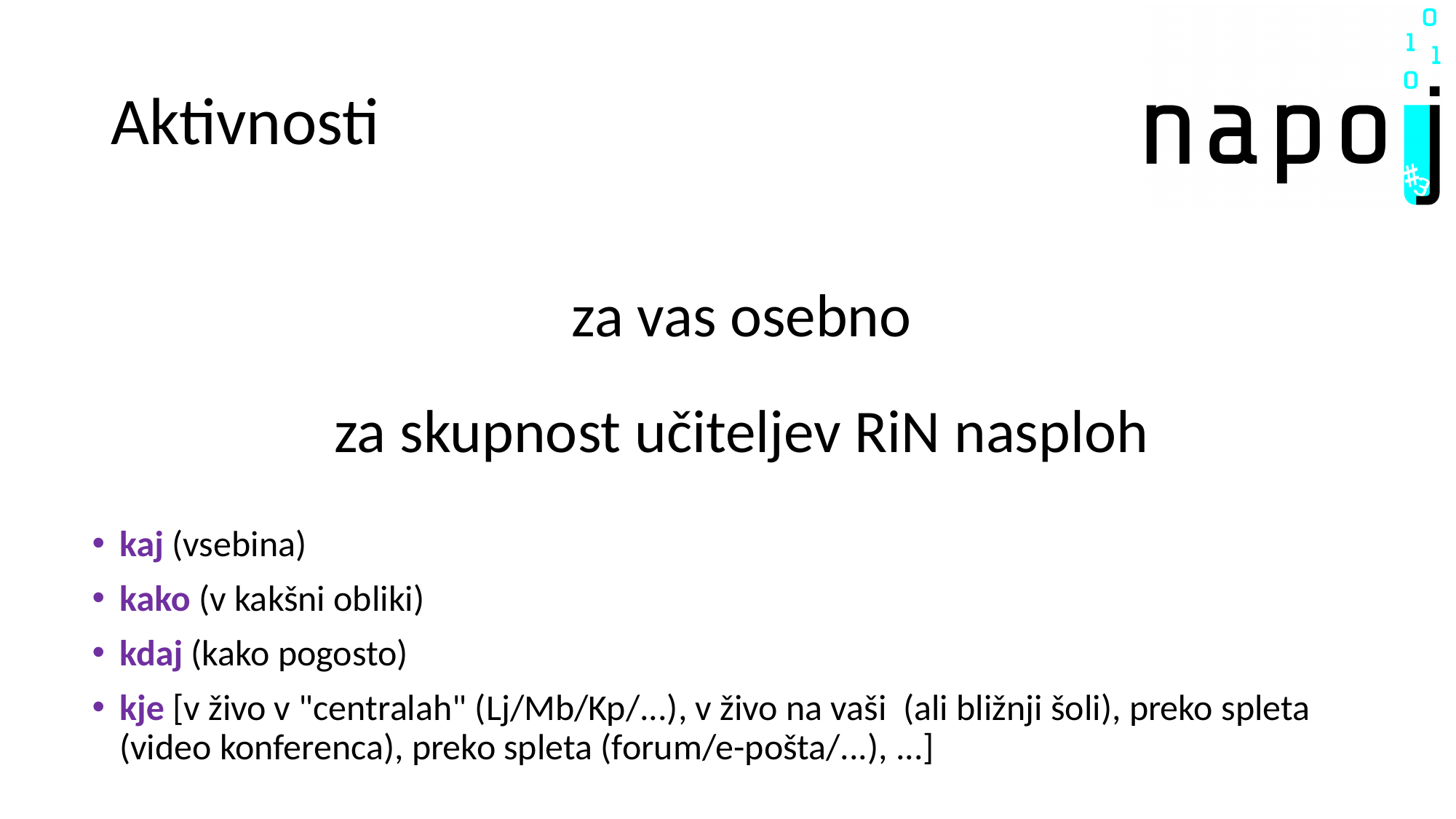

# Aktivnosti
za vas osebno

za skupnost učiteljev RiN nasploh

kaj (vsebina)
kako (v kakšni obliki)
kdaj (kako pogosto)
kje [v živo v "centralah" (Lj/Mb/Kp/...), v živo na vaši  (ali bližnji šoli), preko spleta (video konferenca), preko spleta (forum/e-pošta/...), ...]